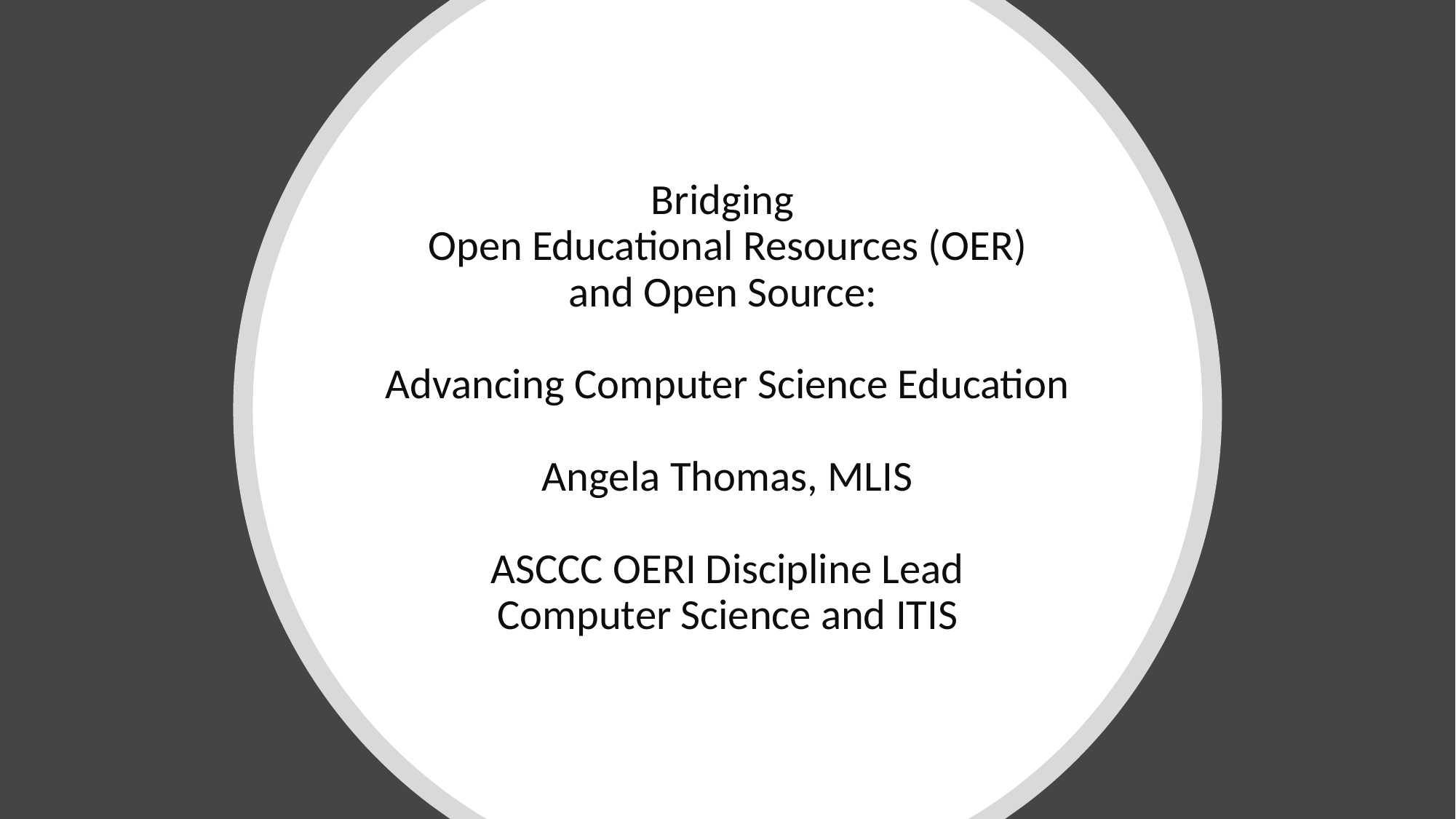

# Bridging Open Educational Resources (OER) and Open Source: Advancing Computer Science Education Angela Thomas, MLIS ASCCC OERI Discipline Lead Computer Science and ITIS